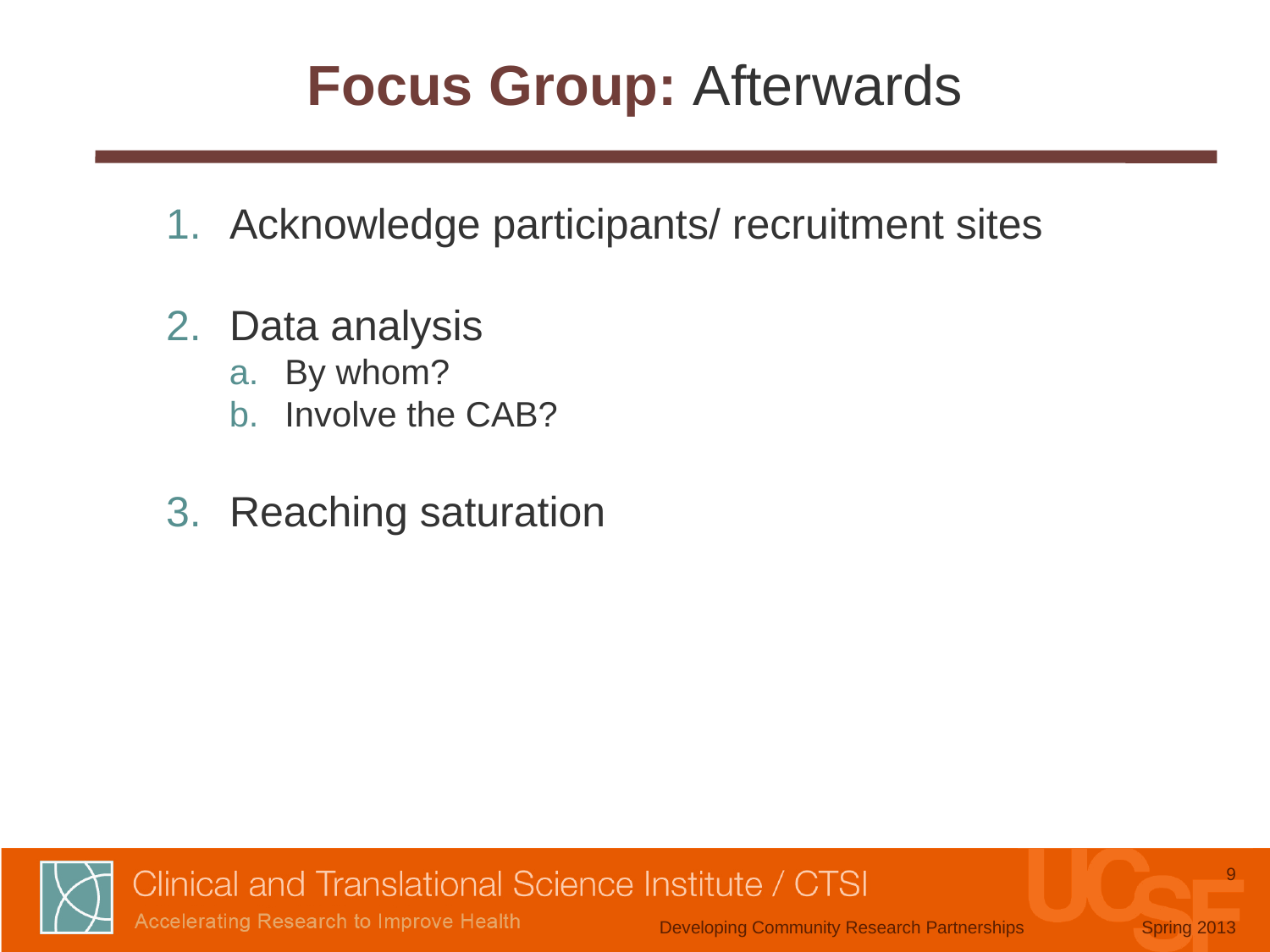

# Focus Group: Afterwards

Acknowledge participants/ recruitment sites

Data analysis
By whom?
Involve the CAB?

Reaching saturation

9
Developing Community Research Partnerships
Spring 2013